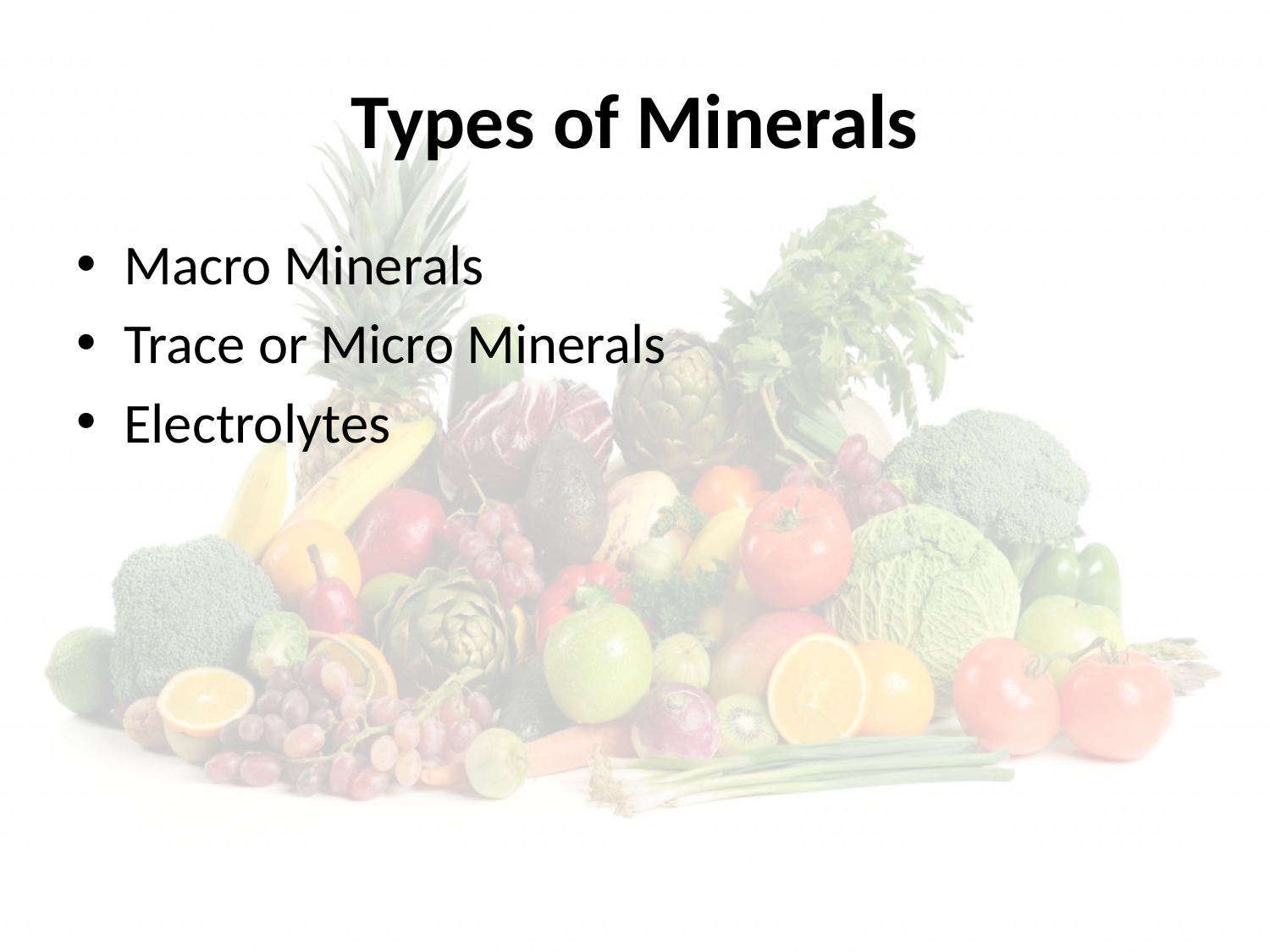

# Types of Minerals
Macro Minerals
Trace or Micro Minerals
Electrolytes